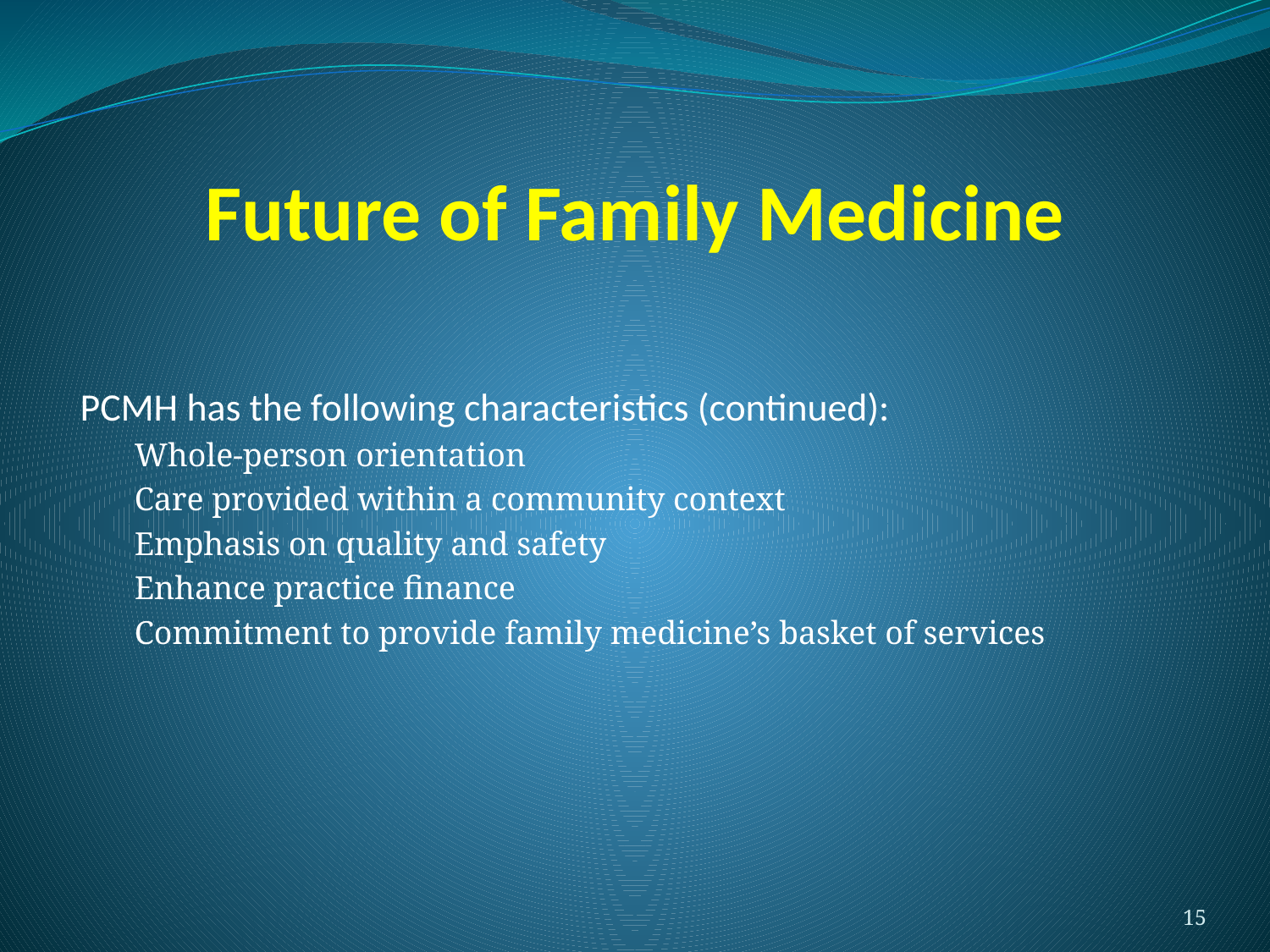

PCMH has the following characteristics (continued):
Whole-person orientation
Care provided within a community context
Emphasis on quality and safety
Enhance practice finance
Commitment to provide family medicine’s basket of services

# Future of Family Medicine
15